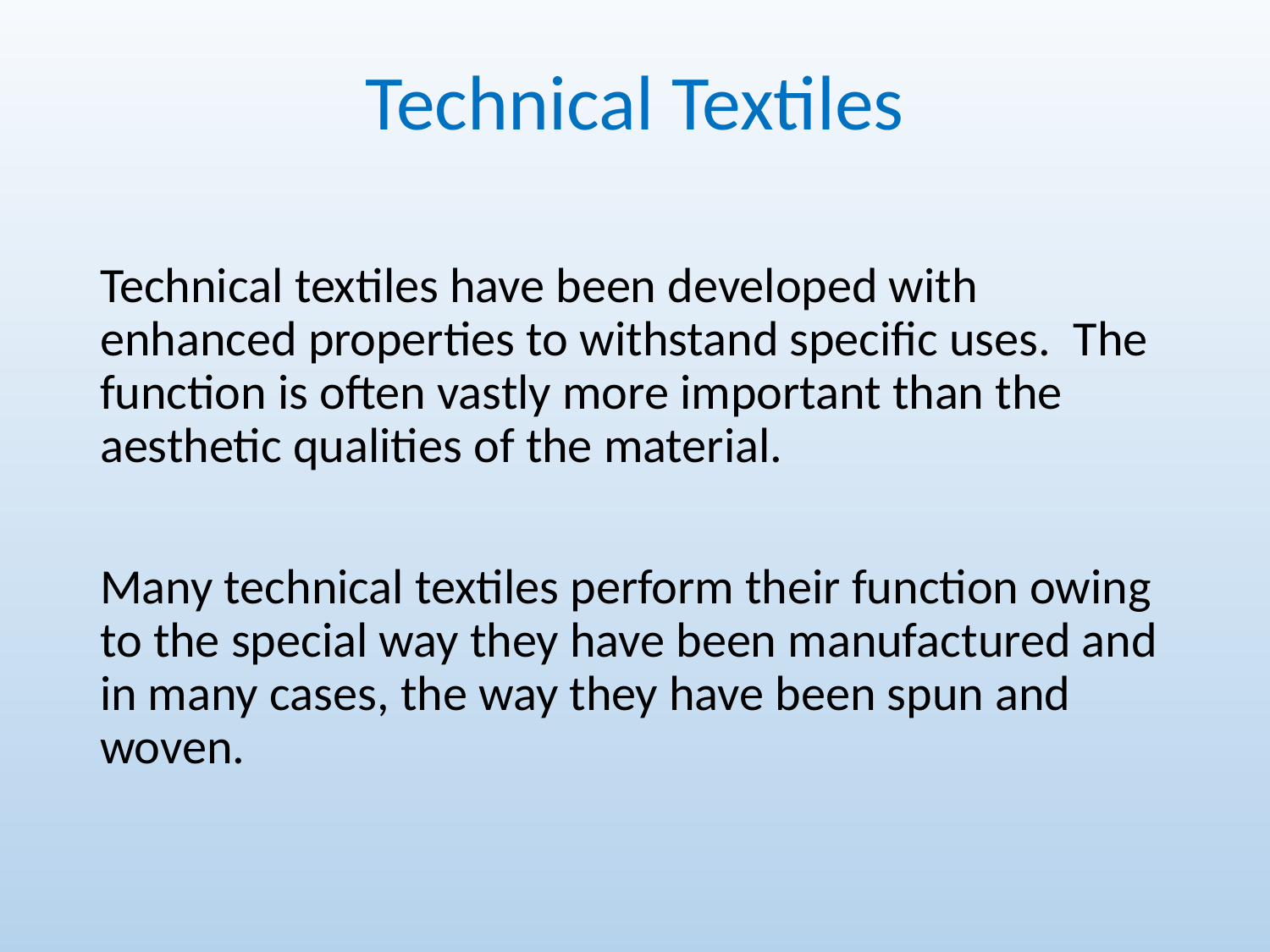

# Technical Textiles
Technical textiles have been developed with enhanced properties to withstand specific uses.  The function is often vastly more important than the aesthetic qualities of the material.

Many technical textiles perform their function owing to the special way they have been manufactured and in many cases, the way they have been spun and woven.